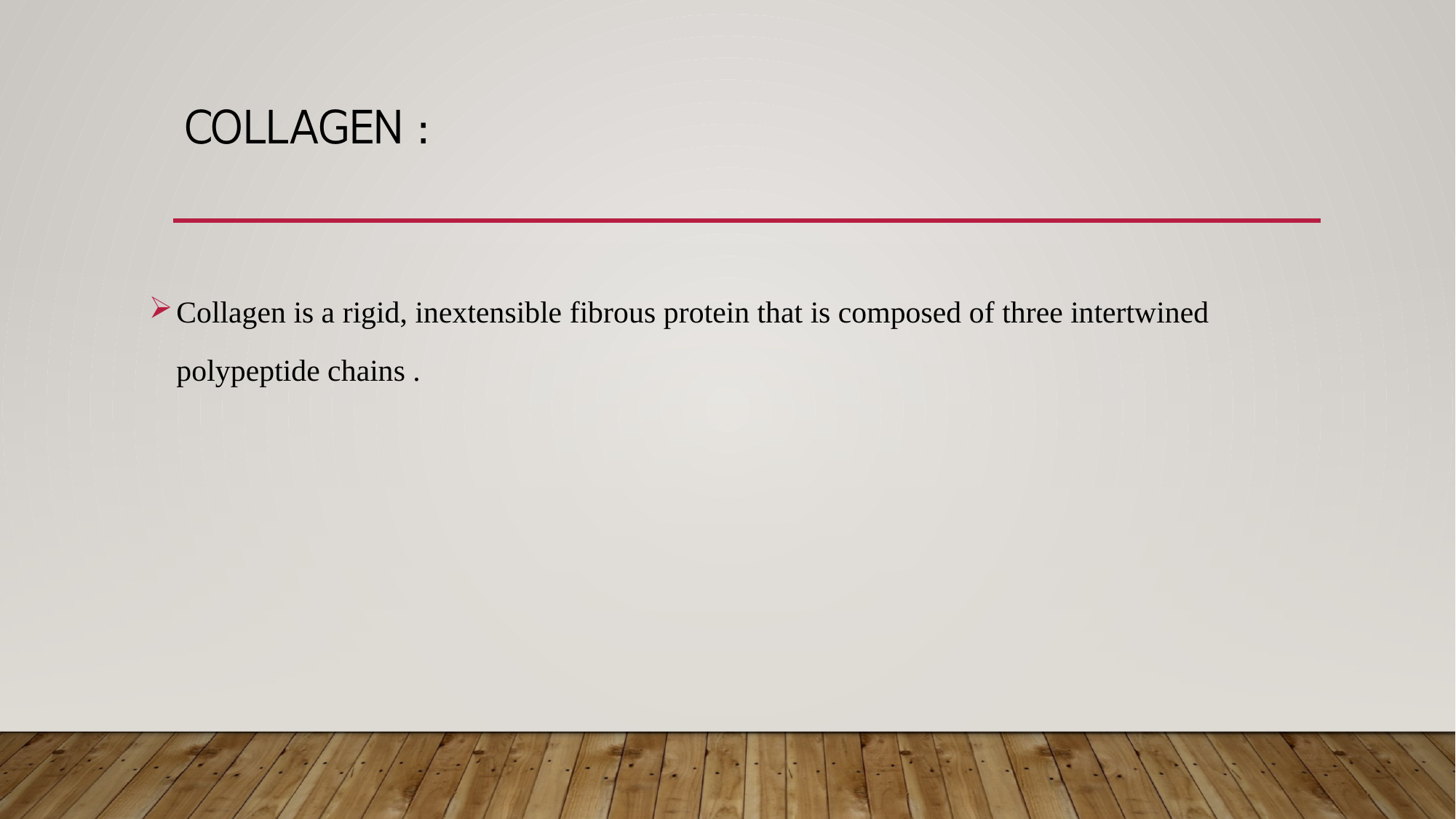

# Collagen :
Collagen is a rigid, inextensible fibrous protein that is composed of three intertwined polypeptide chains .